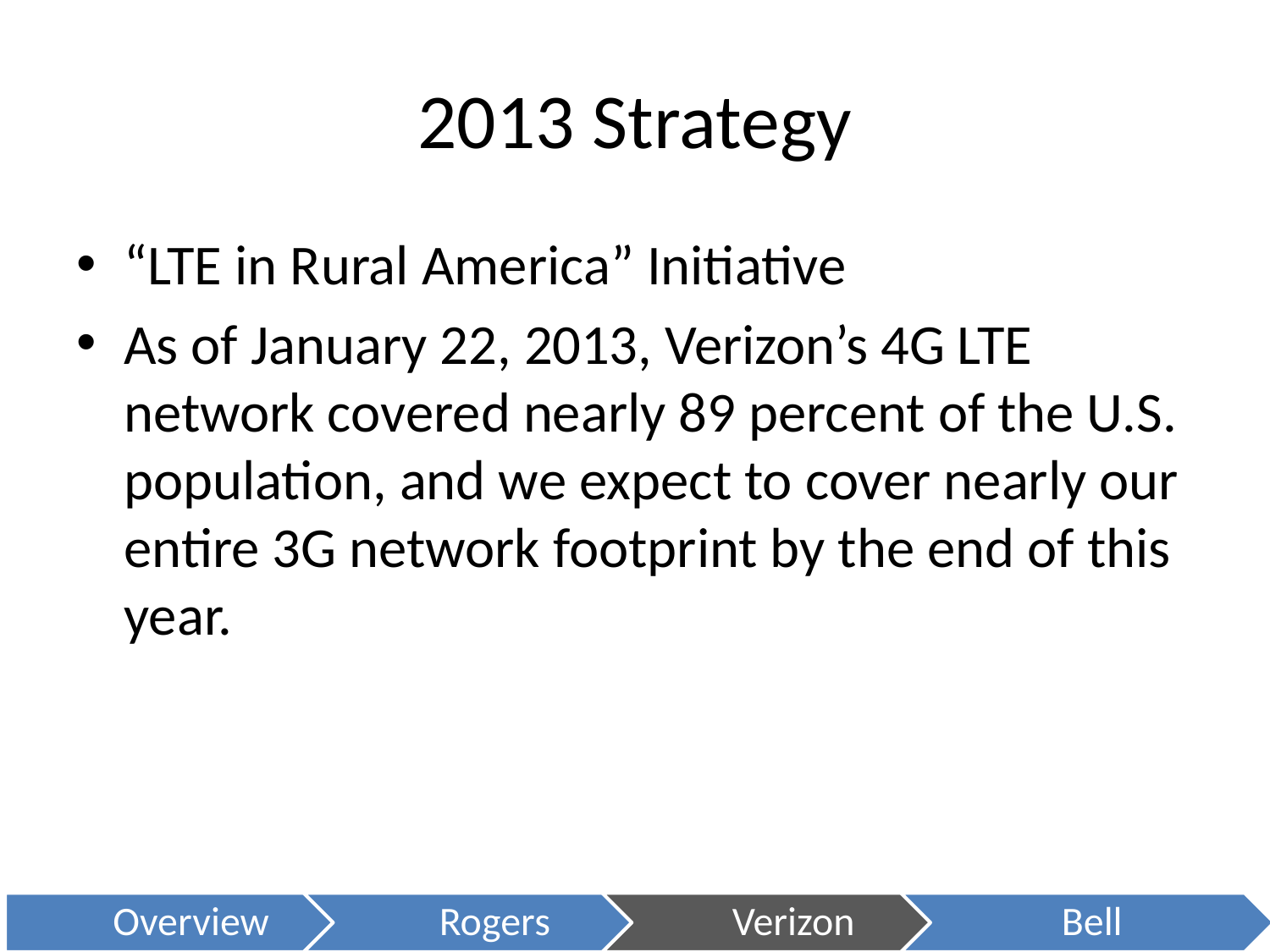

# 2013 Strategy
“LTE in Rural America” Initiative
As of January 22, 2013, Verizon’s 4G LTE network covered nearly 89 percent of the U.S. population, and we expect to cover nearly our entire 3G network footprint by the end of this year.

Overview

Rogers

Verizon

Bell